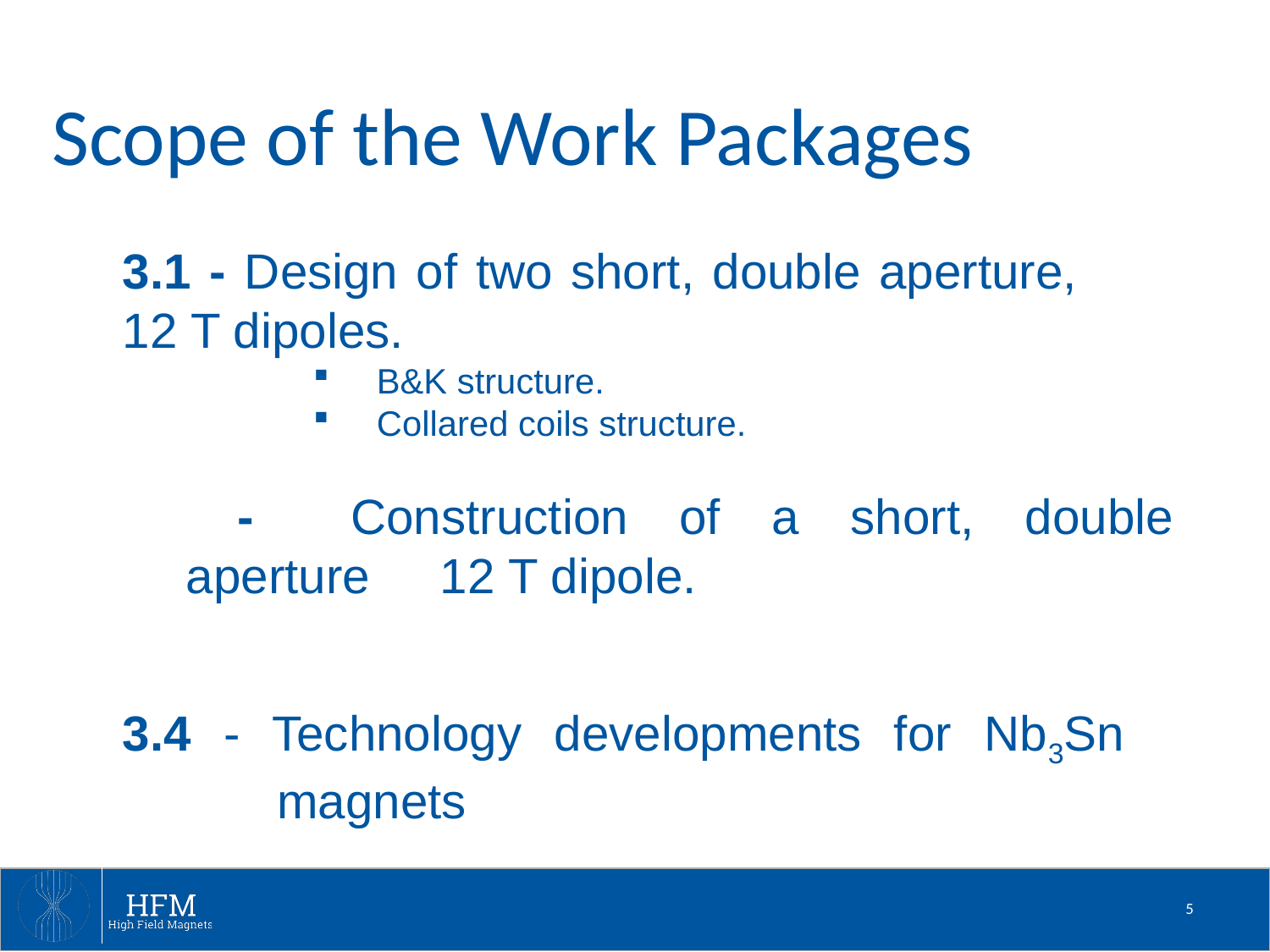

# Scope of the Work Packages
3.1 - Design of two short, double aperture, 	12 T dipoles.
B&K structure.
Collared coils structure.

 -	Construction of a short, double aperture 	12 T dipole.

3.4 - Technology developments for Nb3Sn 	  magnets
5